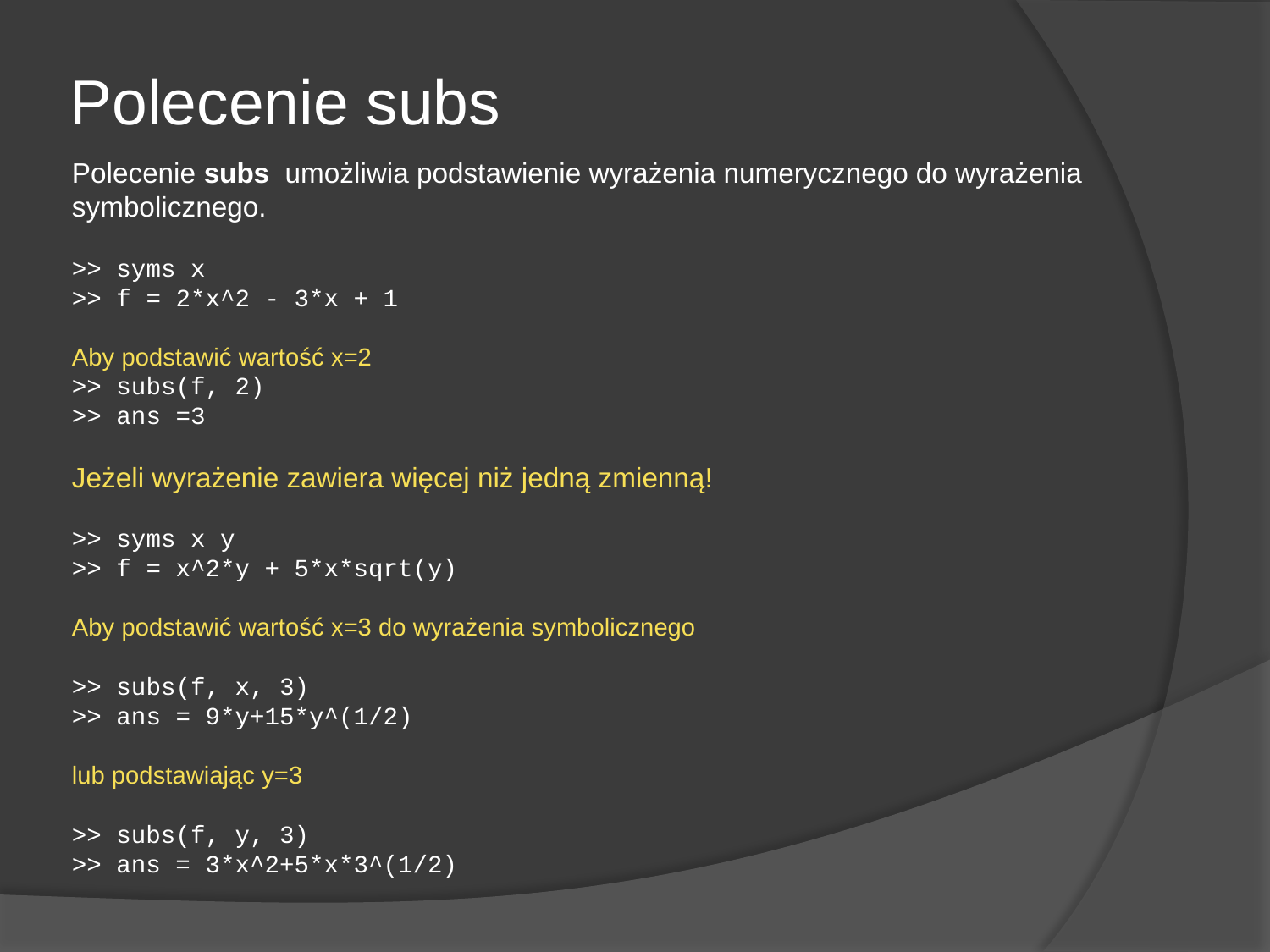

# Polecenie subs
Polecenie subs  umożliwia podstawienie wyrażenia numerycznego do wyrażenia symbolicznego.

>> syms x
>> f = 2*x^2 - 3*x + 1

Aby podstawić wartość x=2
>> subs(f, 2)
>> ans =3

Jeżeli wyrażenie zawiera więcej niż jedną zmienną!

>> syms x y
>> f = x^2*y + 5*x*sqrt(y)

Aby podstawić wartość x=3 do wyrażenia symbolicznego

>> subs(f, x, 3)
>> ans = 9*y+15*y^(1/2)

lub podstawiając y=3

>> subs(f, y, 3)
>> ans = 3*x^2+5*x*3^(1/2)